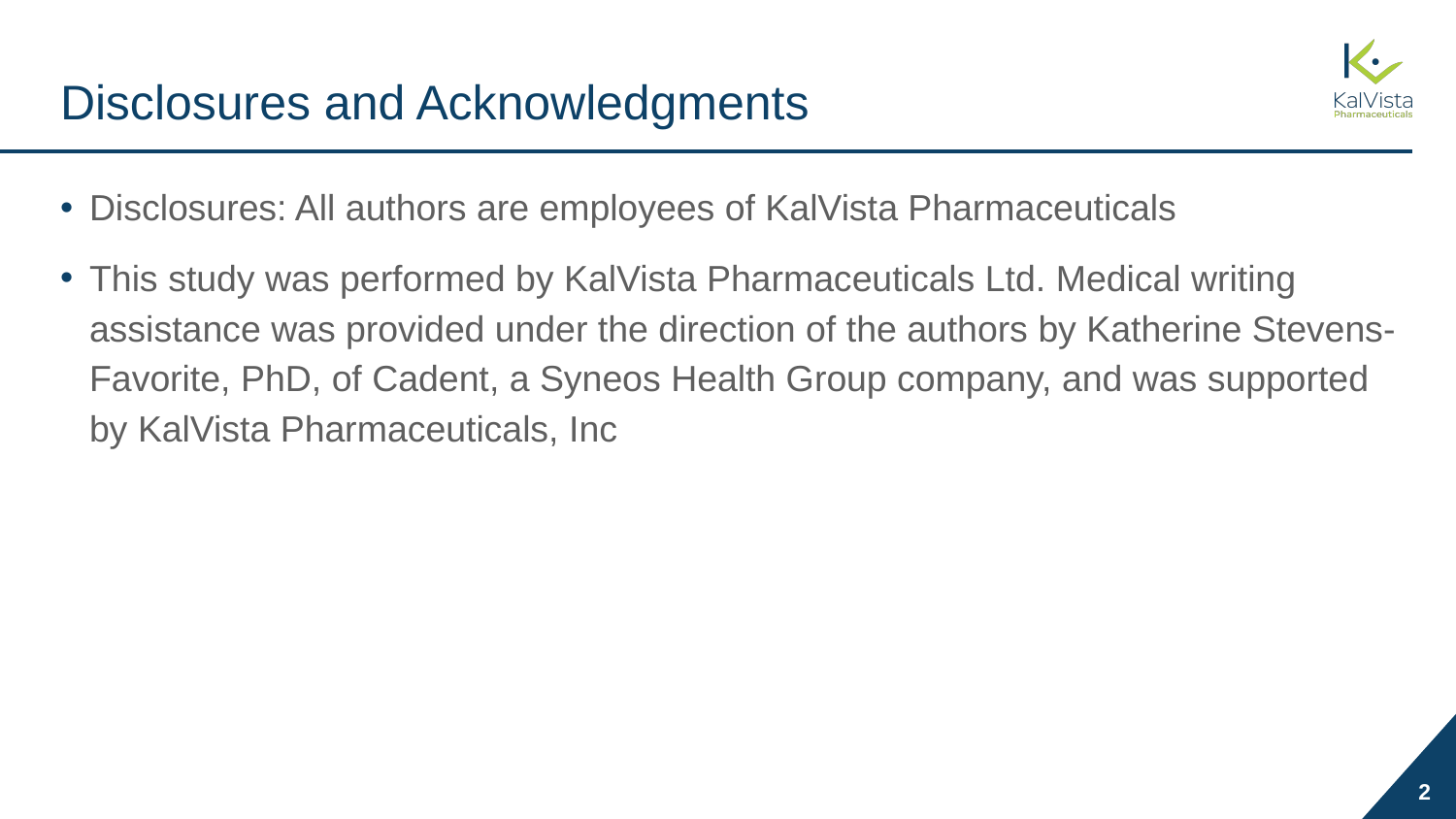

# Disclosures and Acknowledgments
Disclosures: All authors are employees of KalVista Pharmaceuticals
This study was performed by KalVista Pharmaceuticals Ltd. Medical writing assistance was provided under the direction of the authors by Katherine Stevens-Favorite, PhD, of Cadent, a Syneos Health Group company, and was supported by KalVista Pharmaceuticals, Inc

2